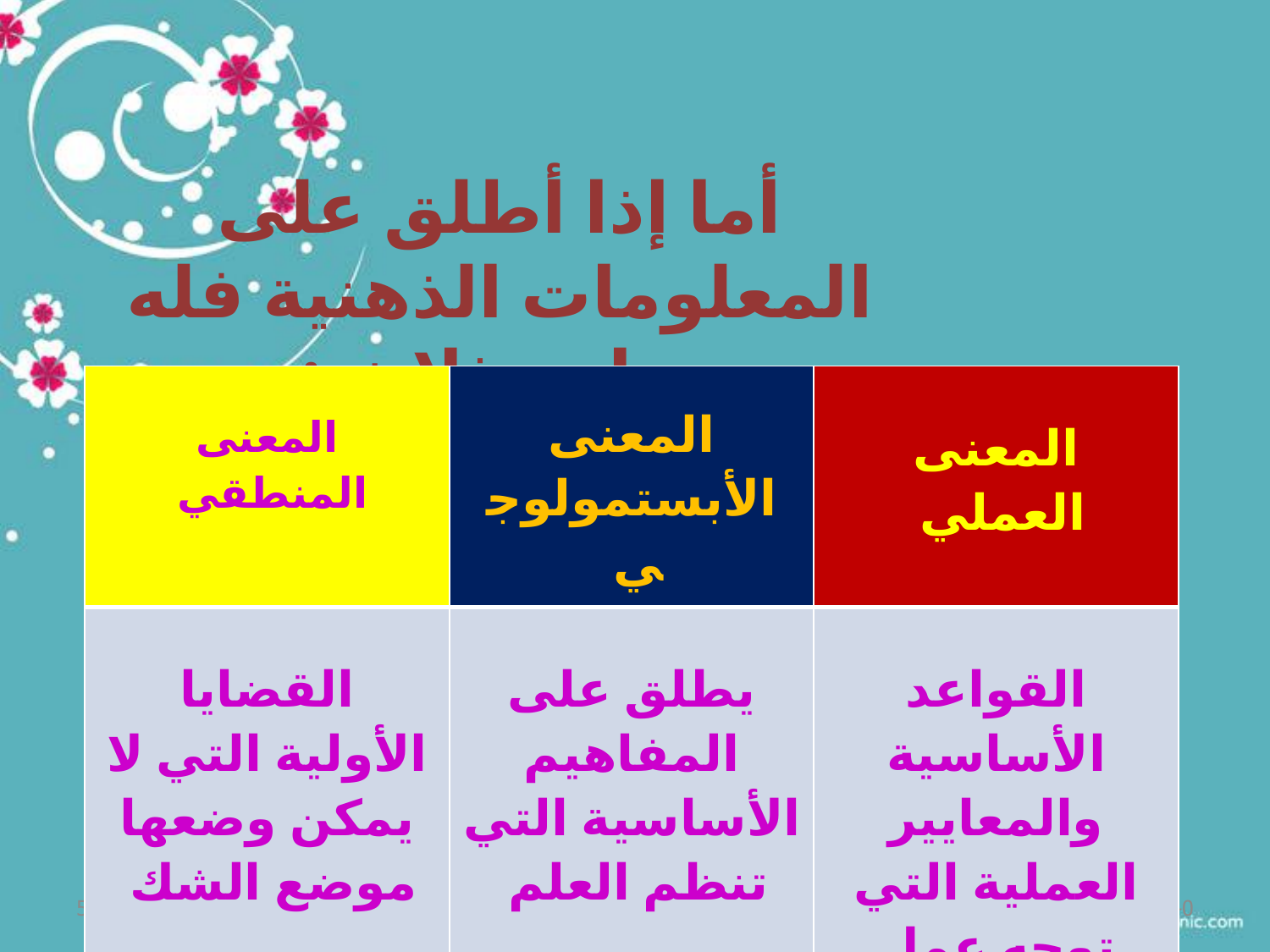

أما إذا أطلق على المعلومات الذهنية فله معاني ثلاث :

| المعنى المنطقي | المعنى الأبستمولوجي | المعنى العملي |
| --- | --- | --- |
| القضايا الأولية التي لا يمكن وضعها موضع الشك | يطلق على المفاهيم الأساسية التي تنظم العلم | القواعد الأساسية والمعايير العملية التي توجه عمل الفرد |
5
m  -  s
28/01/40